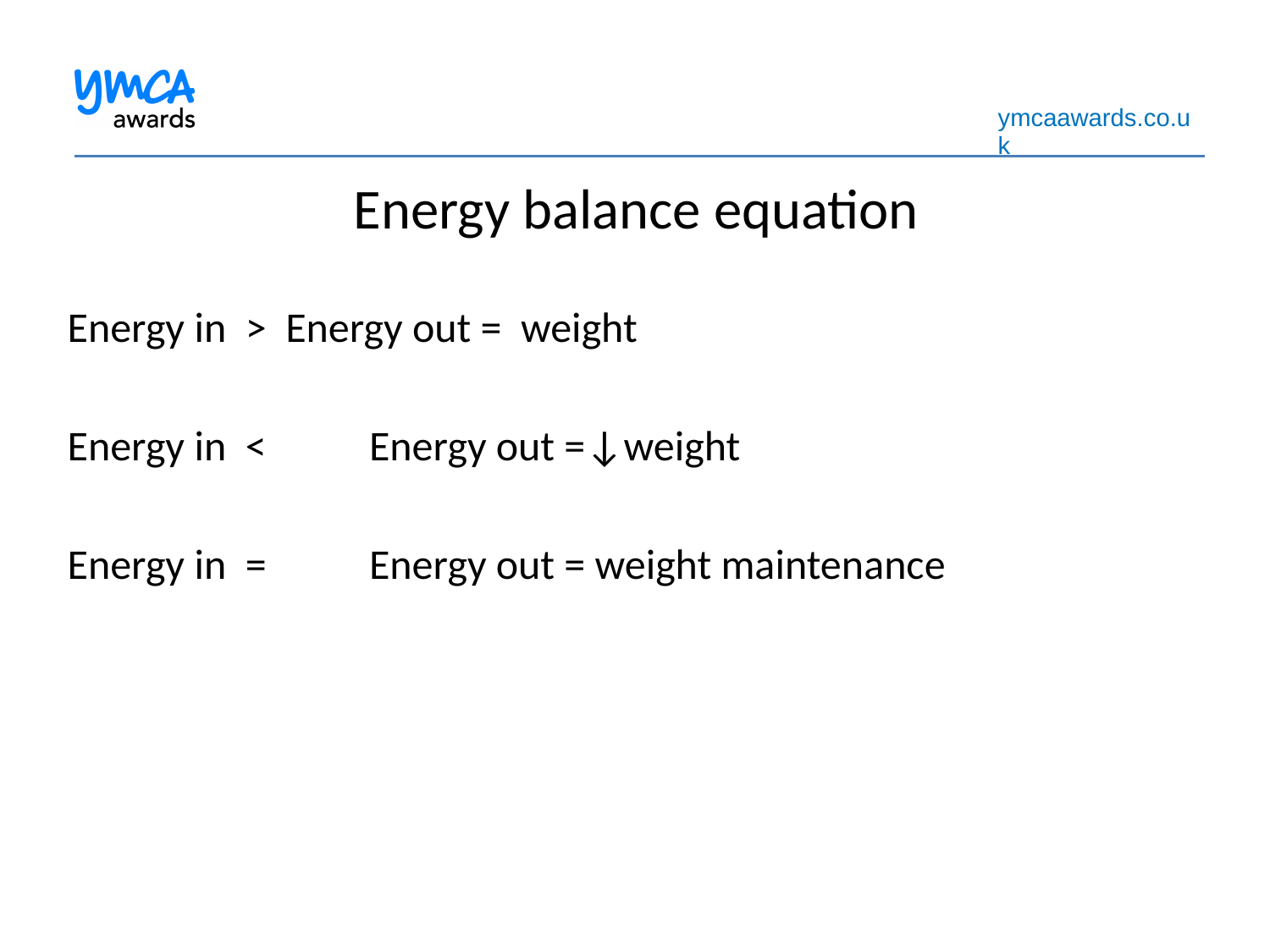

# Energy balance equation

Energy in  >  Energy out = ⁭ weight

Energy in  <	Energy out =↓weight

Energy in  =	Energy out = weight maintenance